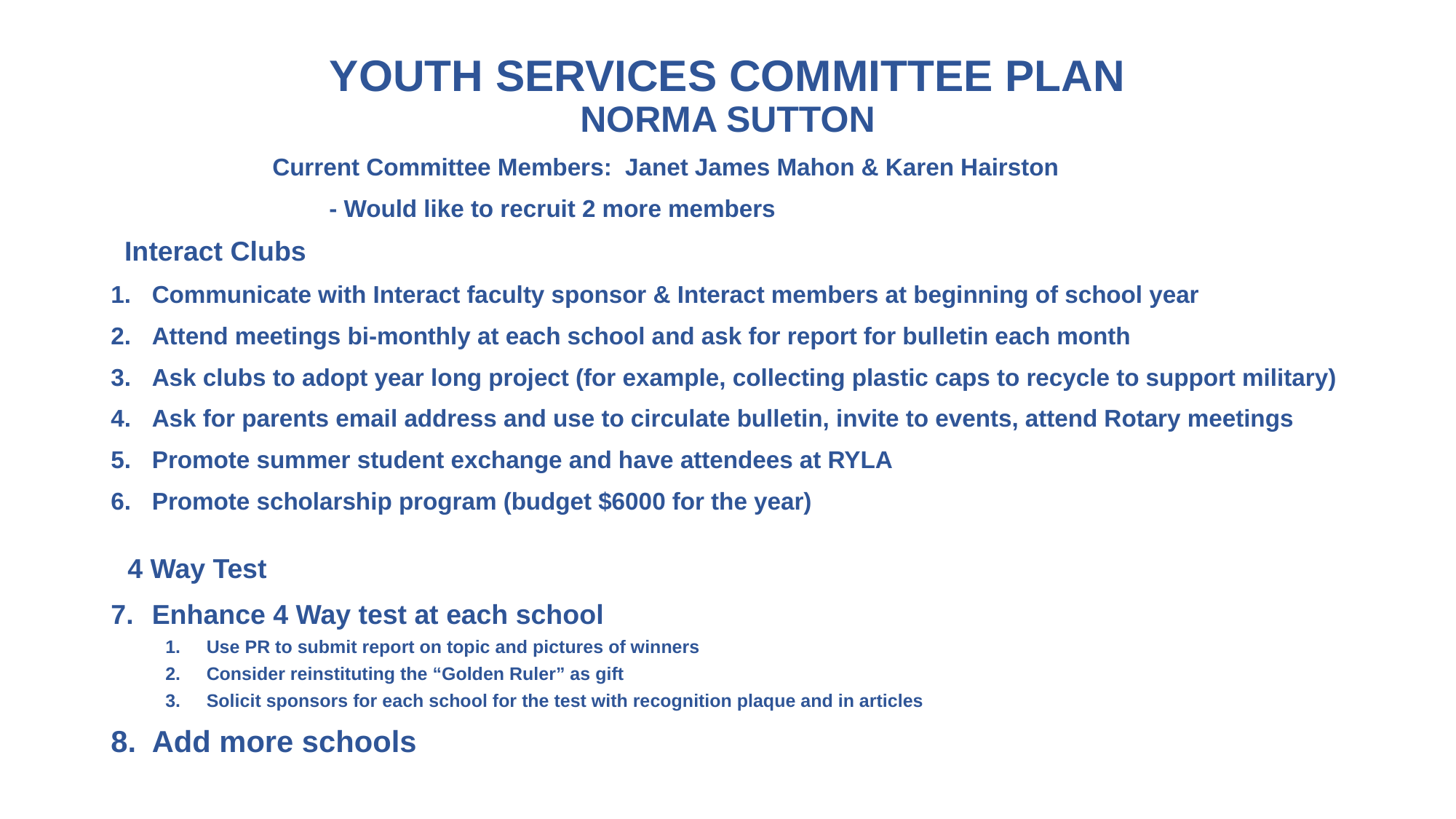

# YOUTH SERVICES COMMITTEE PLAN NORMA SUTTON
                        Current Committee Members:  Janet James Mahon & Karen Hairston
		- Would like to recruit 2 more members
  Interact Clubs
Communicate with Interact faculty sponsor & Interact members at beginning of school year
Attend meetings bi-monthly at each school and ask for report for bulletin each month
Ask clubs to adopt year long project (for example, collecting plastic caps to recycle to support military)
Ask for parents email address and use to circulate bulletin, invite to events, attend Rotary meetings
Promote summer student exchange and have attendees at RYLA
Promote scholarship program (budget $6000 for the year)

  4 Way Test
Enhance 4 Way test at each school
Use PR to submit report on topic and pictures of winners
Consider reinstituting the “Golden Ruler” as gift
Solicit sponsors for each school for the test with recognition plaque and in articles
Add more schools